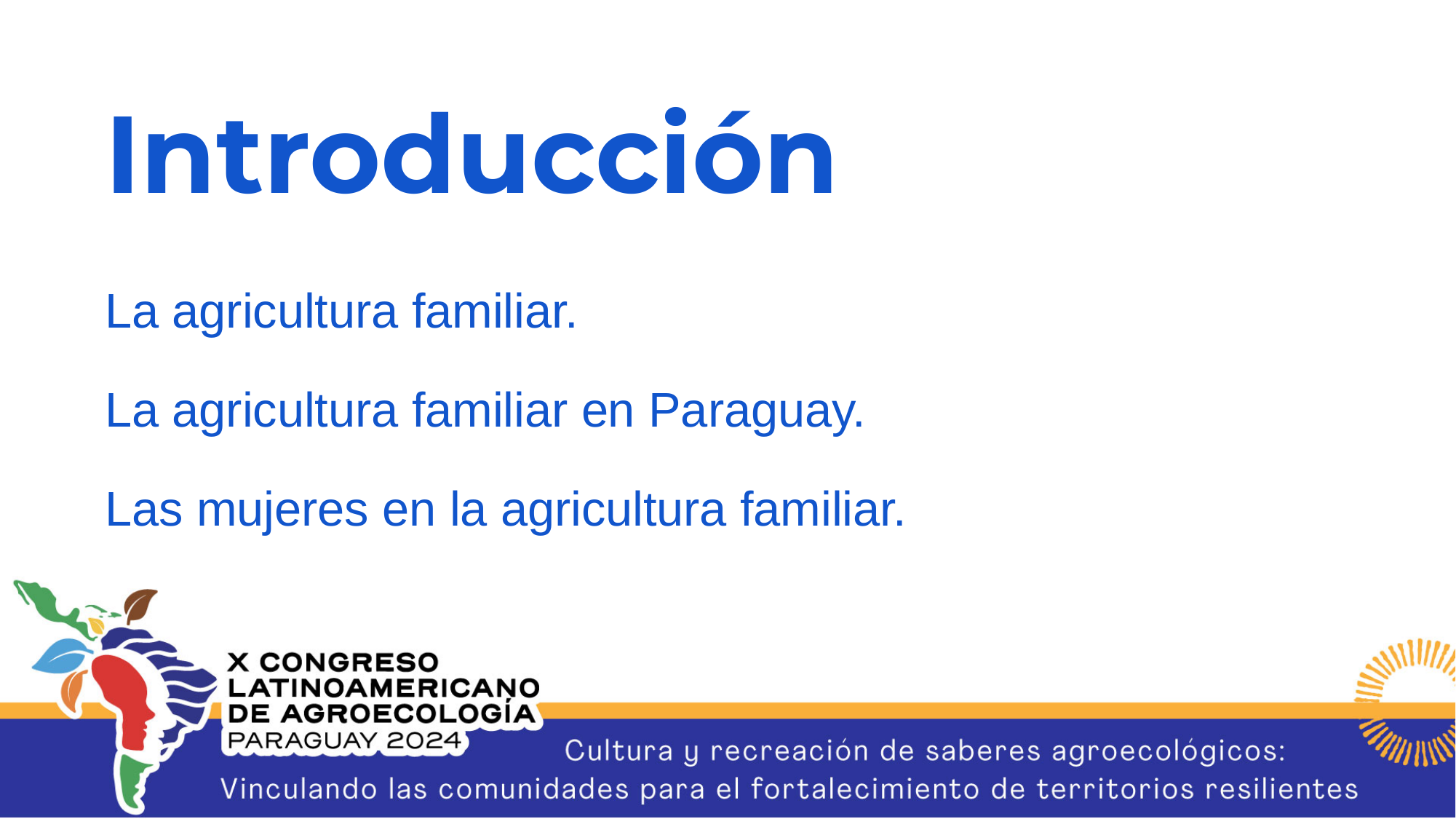

Introducción

La agricultura familiar.
La agricultura familiar en Paraguay.
Las mujeres en la agricultura familiar.